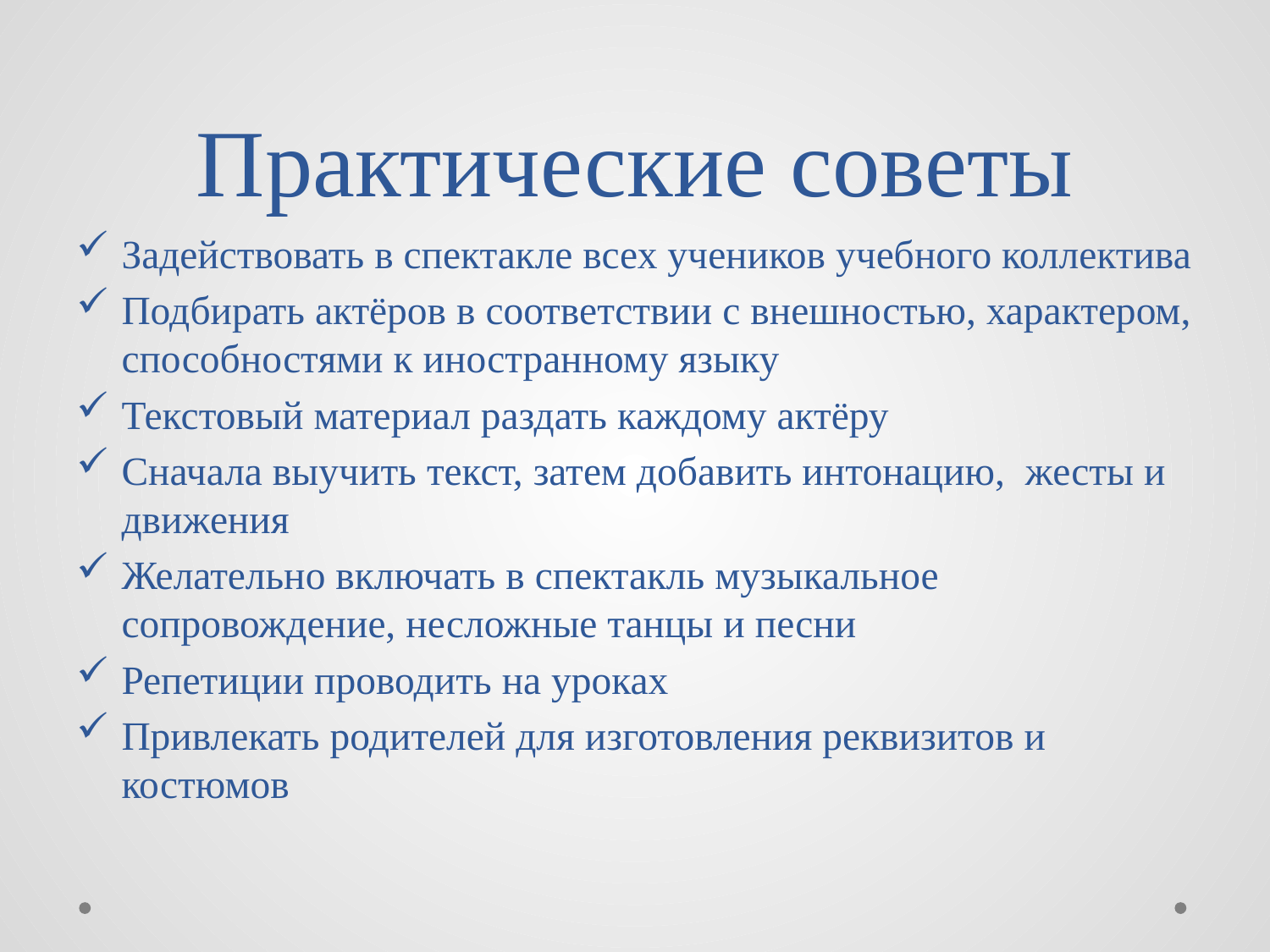

# Практические советы
Задействовать в спектакле всех учеников учебного коллектива
Подбирать актёров в соответствии с внешностью, характером, способностями к иностранному языку
Текстовый материал раздать каждому актёру
Сначала выучить текст, затем добавить интонацию,  жесты и движения
Желательно включать в спектакль музыкальное сопровождение, несложные танцы и песни
Репетиции проводить на уроках
Привлекать родителей для изготовления реквизитов и костюмов